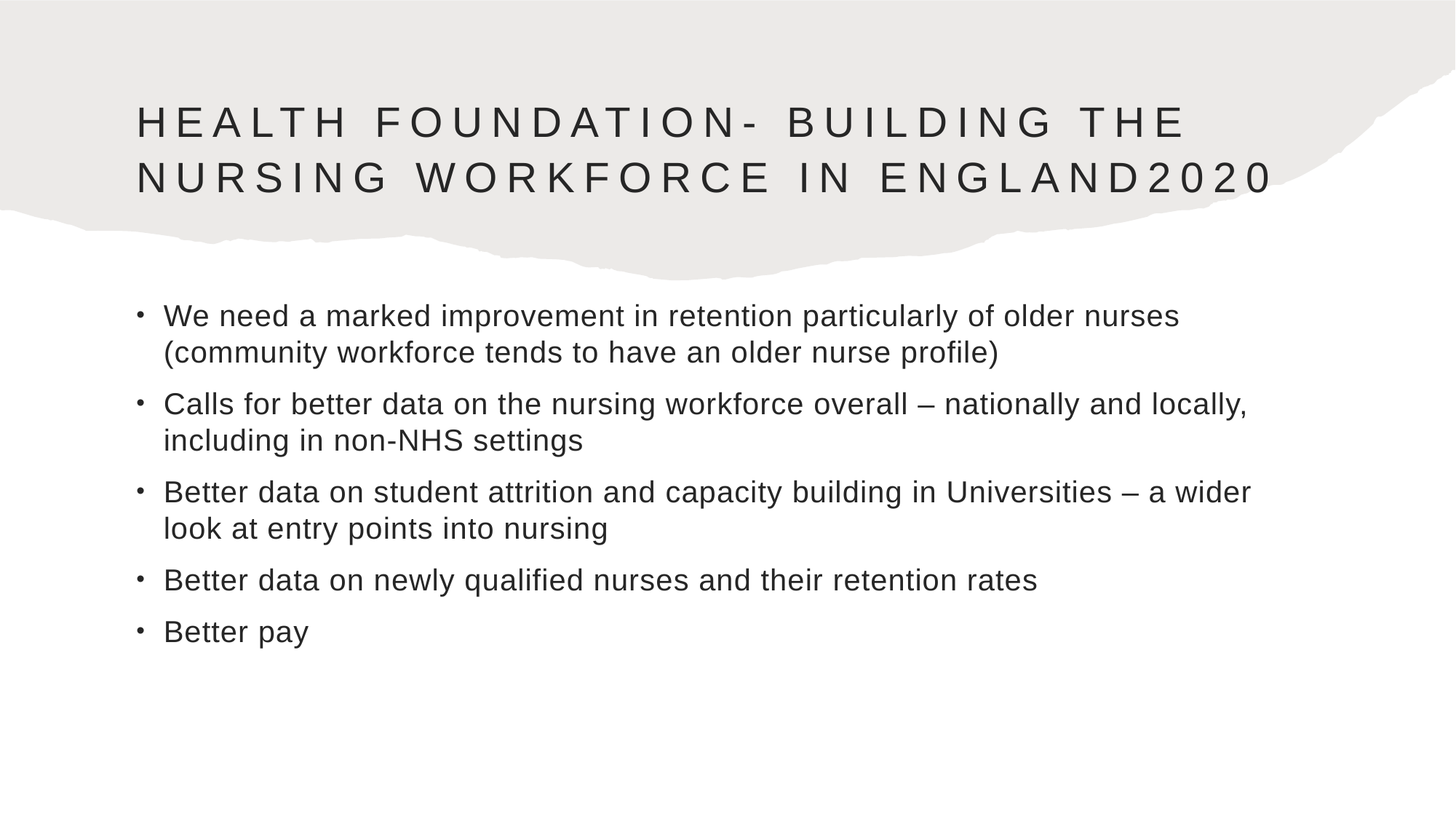

# Health Foundation- Building the Nursing Workforce in england2020
We need a marked improvement in retention particularly of older nurses (community workforce tends to have an older nurse profile)
Calls for better data on the nursing workforce overall – nationally and locally, including in non-NHS settings
Better data on student attrition and capacity building in Universities – a wider look at entry points into nursing
Better data on newly qualified nurses and their retention rates
Better pay